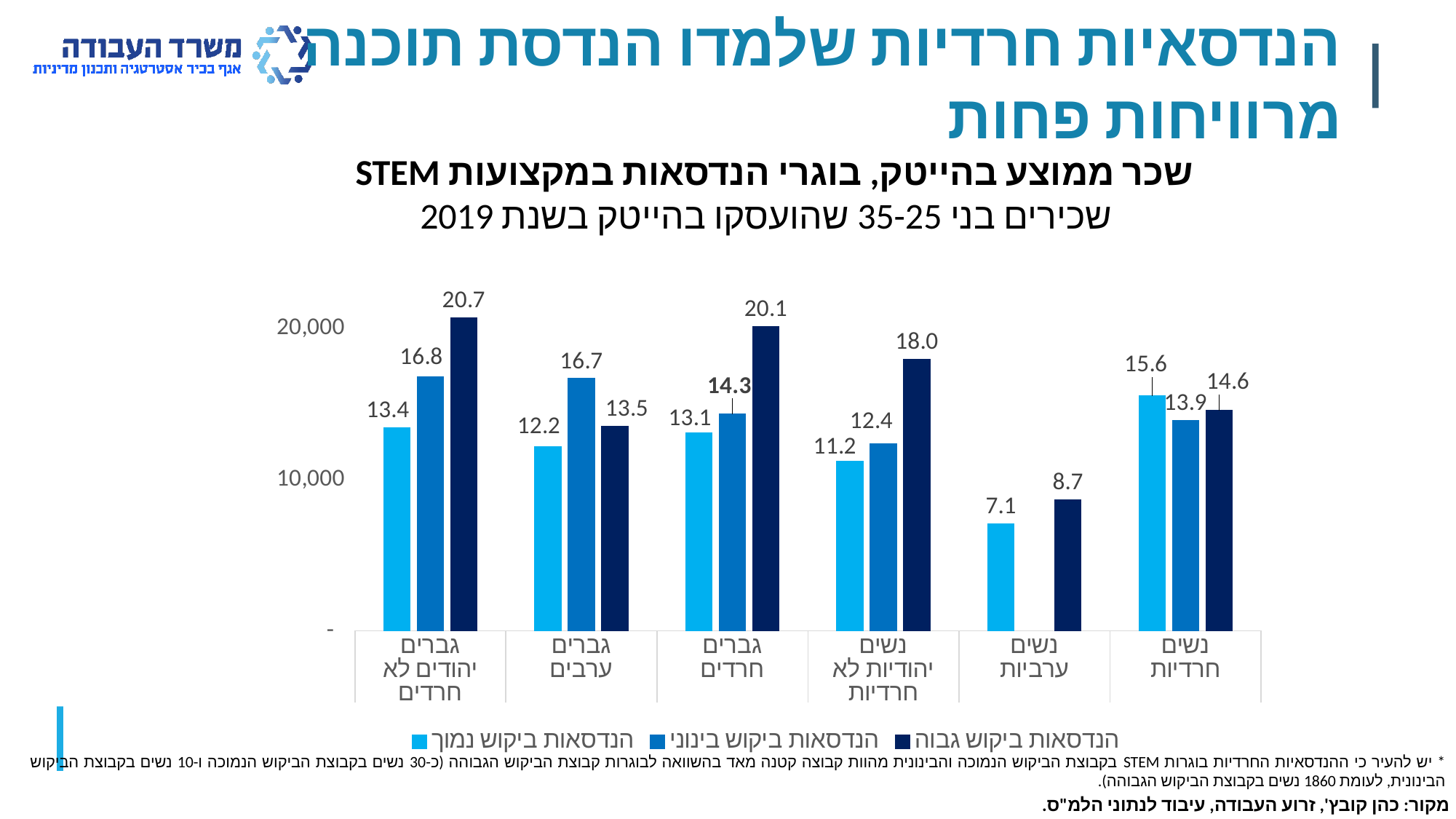

הנדסאיות חרדיות שלמדו הנדסת תוכנה
מרוויחות פחות
שכר ממוצע בהייטק, בוגרי הנדסאות במקצועות STEM
שכירים בני 35-25 שהועסקו בהייטק בשנת 2019

### Chart

| Category | הנדסאות ביקוש נמוך | הנדסאות ביקוש בינוני | הנדסאות ביקוש גבוה |
|---|---|---|---|
| גברים | 13433.62 | 16798.713333333333 | 20738.716666666664 |
| גברים | 12206.39 | 16709.823333333334 | 13542.423333333332 |
| גברים | 13122.156666666668 | 14334.166666666666 | 20140.73 |
| נשים | 11236.913333333332 | 12373.488 | 17968.34 |
| נשים | 7096.470499999999 | None | 8685.611499999999 |
| נשים | 15573.17 | 13922.05 | 14590.24 |
* יש להעיר כי ההנדסאיות החרדיות בוגרות STEM בקבוצת הביקוש הנמוכה והבינונית מהוות קבוצה קטנה מאד בהשוואה לבוגרות קבוצת הביקוש הגבוהה (כ-30 נשים בקבוצת הביקוש הנמוכה ו-10 נשים בקבוצת הביקוש הבינונית, לעומת 1860 נשים בקבוצת הביקוש הגבוהה).
מקור: כהן קובץ', זרוע העבודה, עיבוד לנתוני הלמ"ס.